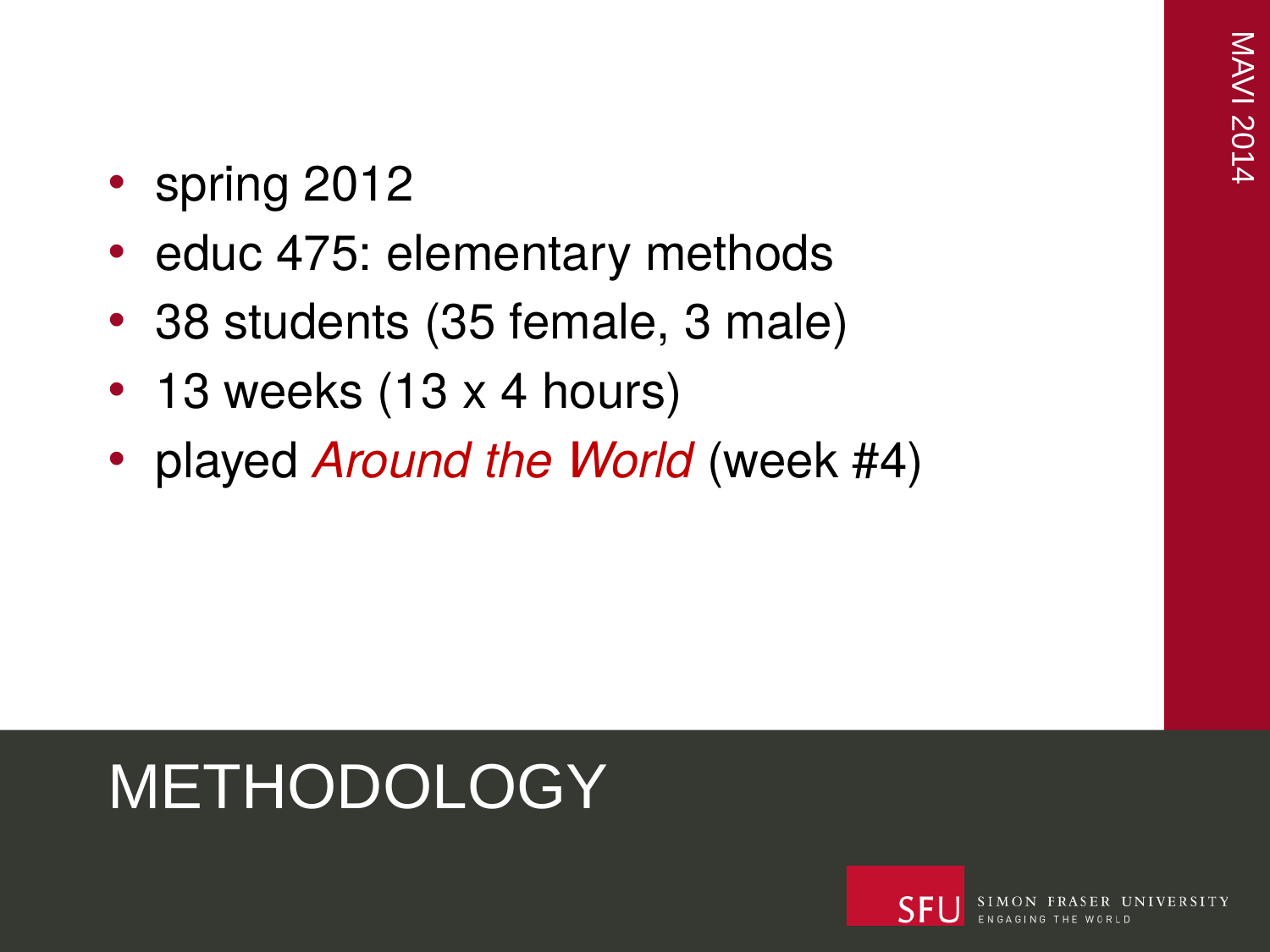

spring 2012
educ 475: elementary methods
38 students (35 female, 3 male)
13 weeks (13 x 4 hours)
played Around the World (week #4)
# METHODOLOGY